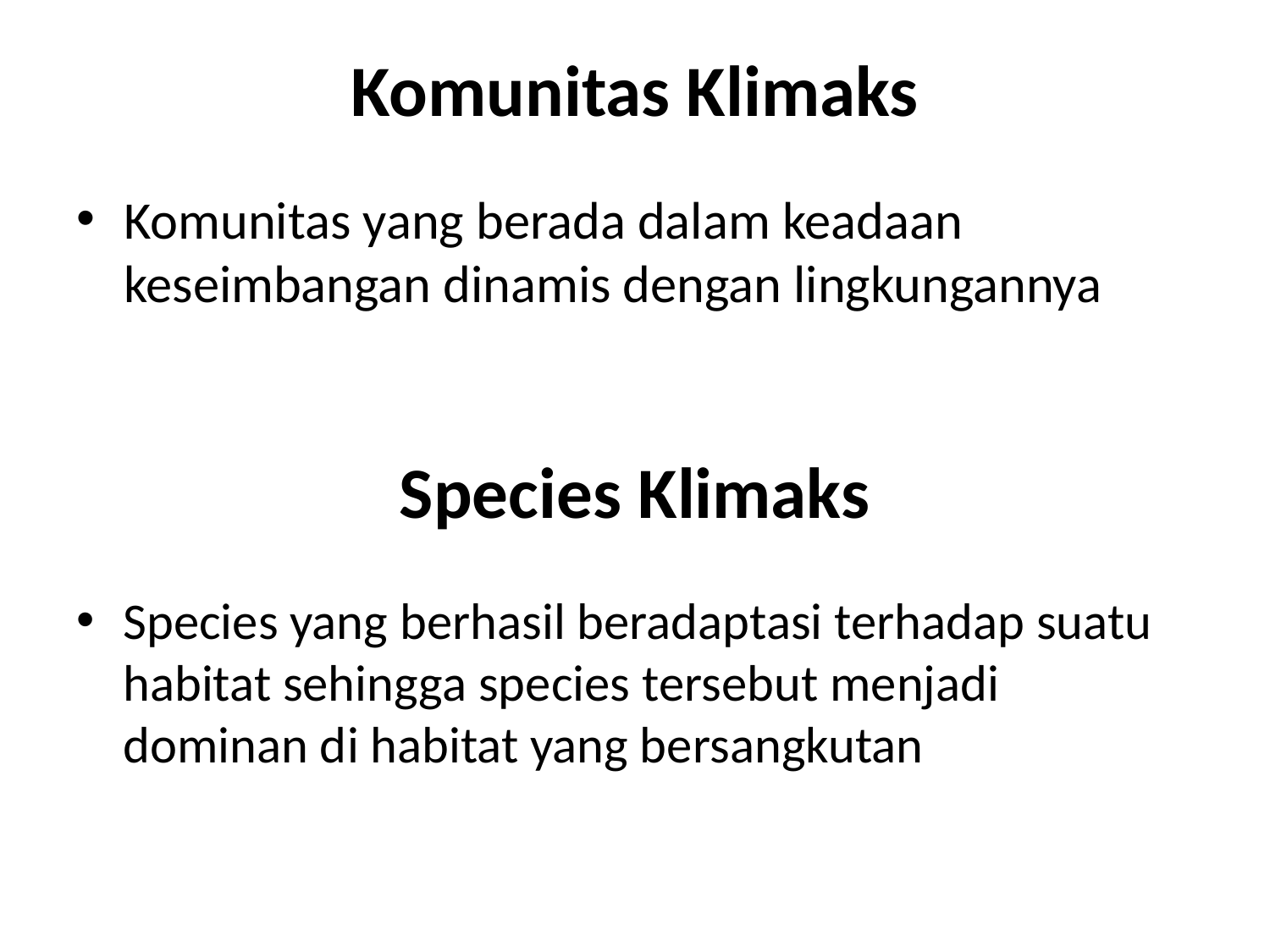

# Komunitas Klimaks
Komunitas yang berada dalam keadaan keseimbangan dinamis dengan lingkungannya
Species Klimaks
Species yang berhasil beradaptasi terhadap suatu habitat sehingga species tersebut menjadi dominan di habitat yang bersangkutan